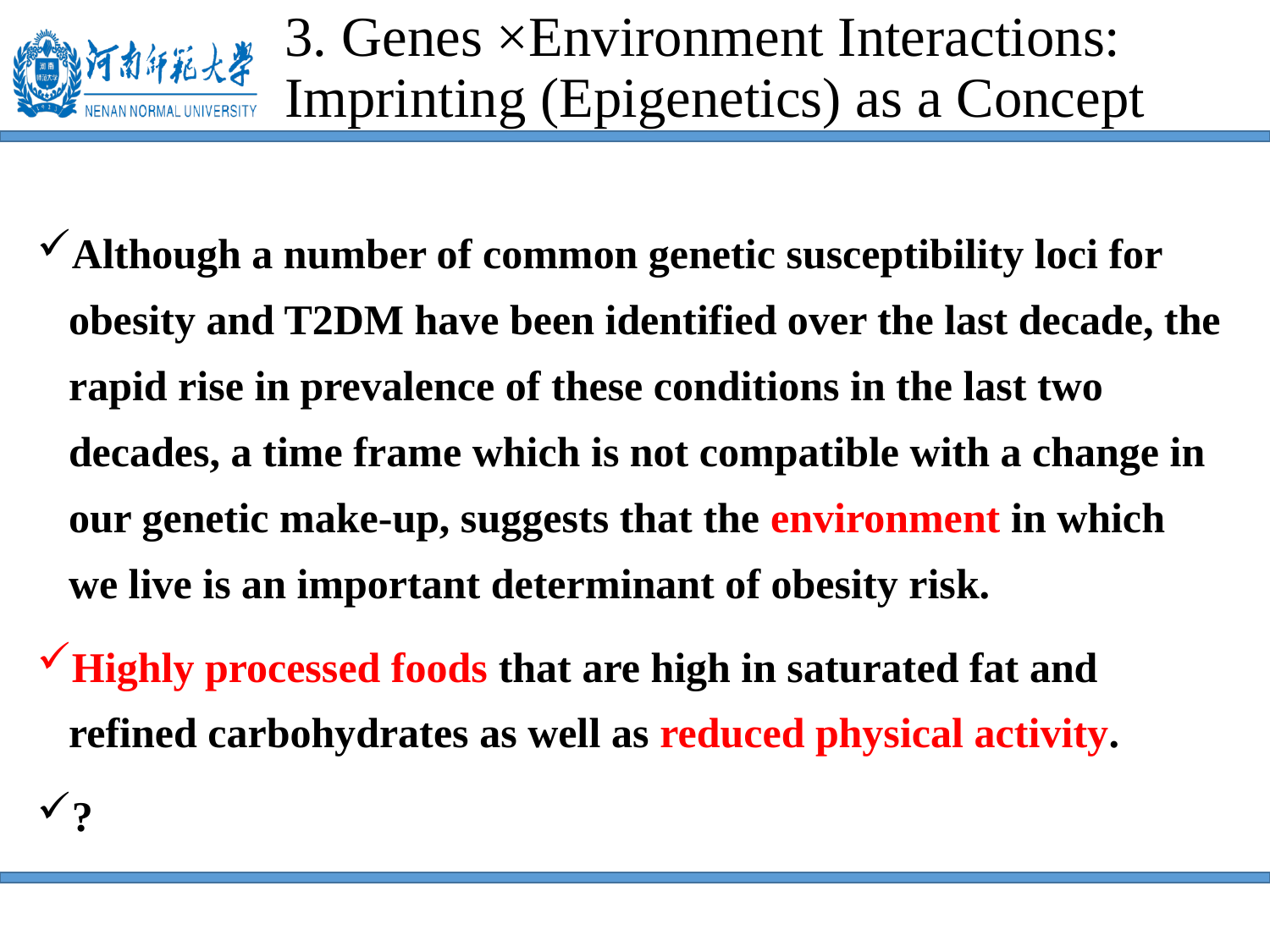

3. Genes ×Environment Interactions:
Imprinting (Epigenetics) as a Concept
Although a number of common genetic susceptibility loci for obesity and T2DM have been identified over the last decade, the rapid rise in prevalence of these conditions in the last two decades, a time frame which is not compatible with a change in our genetic make-up, suggests that the environment in which we live is an important determinant of obesity risk.
Highly processed foods that are high in saturated fat and refined carbohydrates as well as reduced physical activity.
?